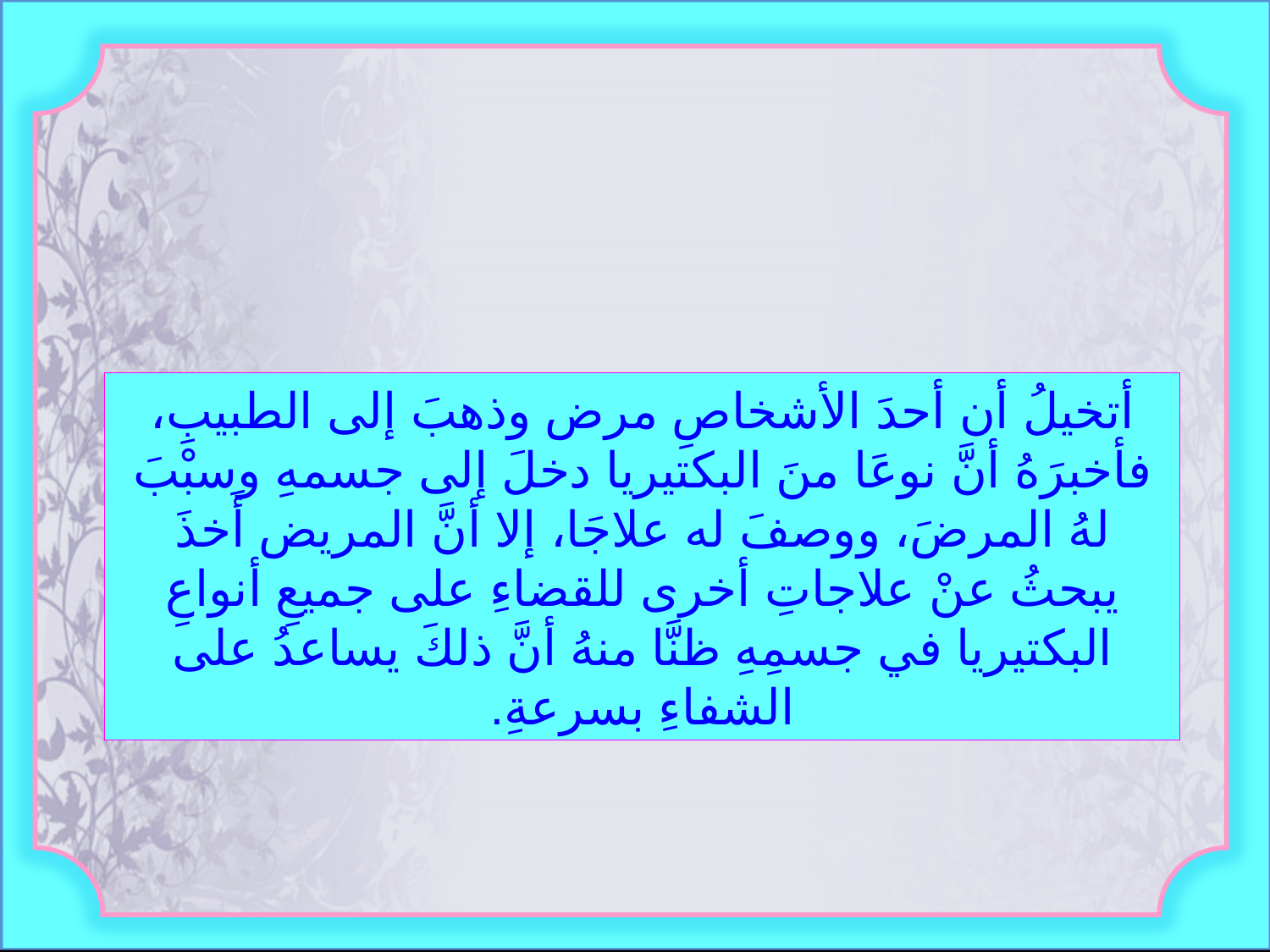

أتخيلُ أن أحدَ الأشخاصِ مرض وذهبَ إلى الطبيبِ، فأخبرَهُ أنَّ نوعَا منَ البكتيريا دخلَ إلى جسمهِ وسبْبَ لهُ المرضَ، ووصفَ له علاجَا، إلا أنَّ المريض أَخذَ يبحثُ عنْ علاجاتِ أخرى للقضاءِ على جميعِ أنواعِ البكتيريا في جسمِهِ ظنَّا منهُ أنَّ ذلكَ يساعدُ على الشفاءِ بسرعةِ.